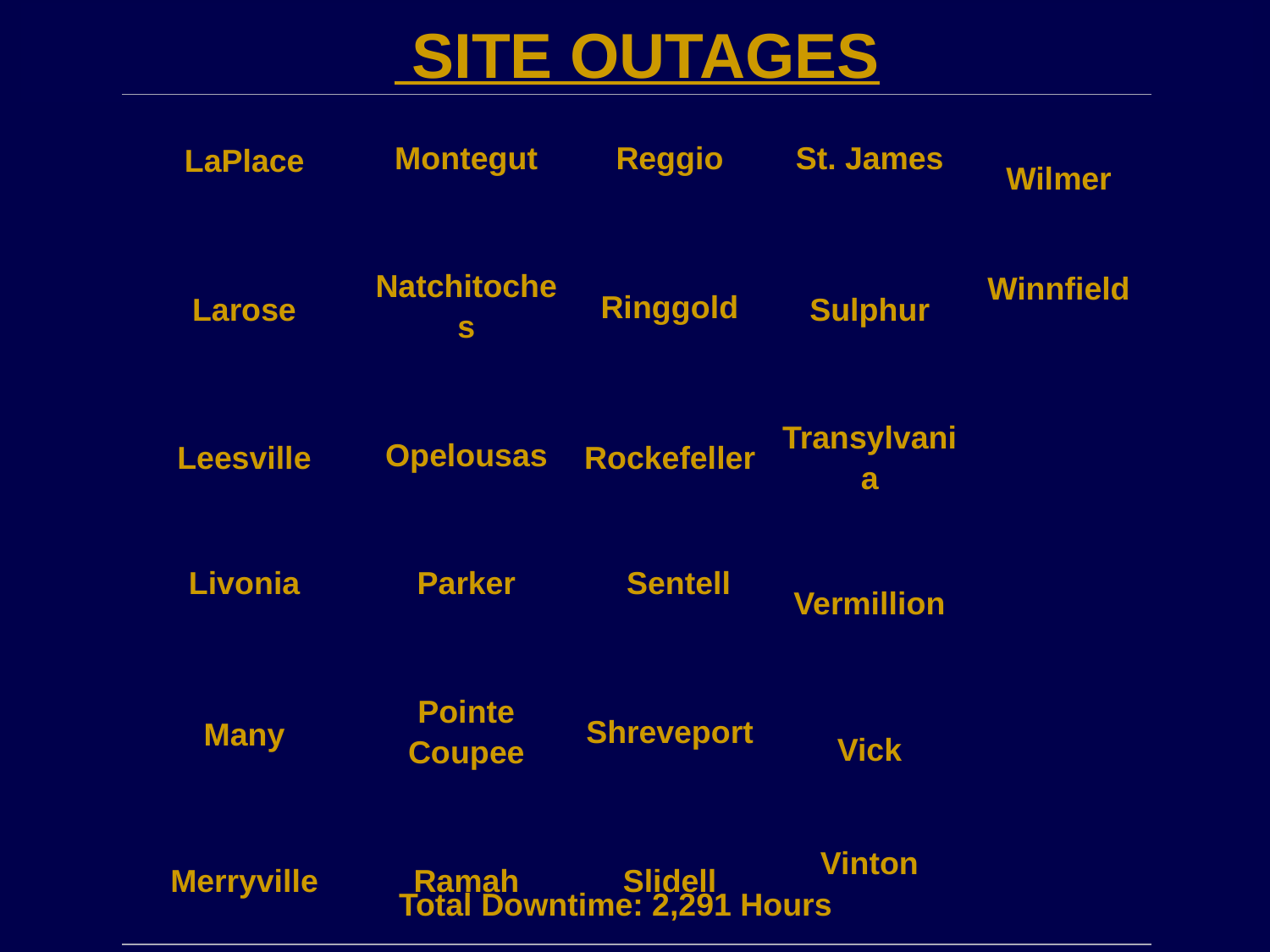

SITE OUTAGES
| LaPlace | Montegut | Reggio | St. James | Wilmer |
| --- | --- | --- | --- | --- |
| Larose | Natchitoches | Ringgold | Sulphur | Winnfield |
| Leesville | Opelousas | Rockefeller | Transylvania |  |
| Livonia | Parker | Sentell | Vermillion |  |
| Many | Pointe Coupee | Shreveport | Vick |  |
| Merryville | Ramah | Slidell | Vinton |  |
Total Downtime: 2,291 Hours